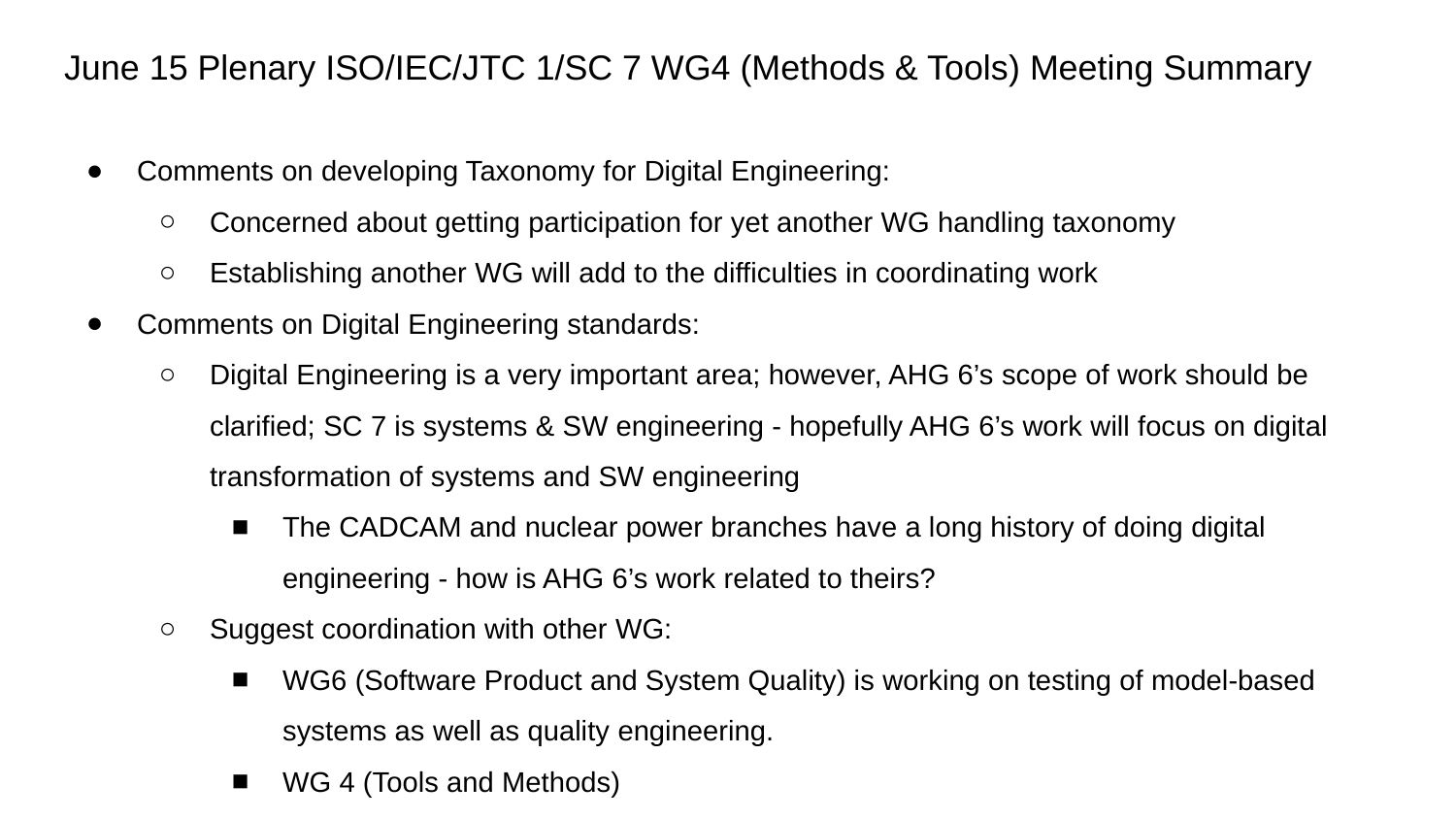

# June 15 Plenary ISO/IEC/JTC 1/SC 7 WG4 (Methods & Tools) Meeting Summary
Comments on developing Taxonomy for Digital Engineering:
Concerned about getting participation for yet another WG handling taxonomy
Establishing another WG will add to the difficulties in coordinating work
Comments on Digital Engineering standards:
Digital Engineering is a very important area; however, AHG 6’s scope of work should be clarified; SC 7 is systems & SW engineering - hopefully AHG 6’s work will focus on digital transformation of systems and SW engineering
The CADCAM and nuclear power branches have a long history of doing digital engineering - how is AHG 6’s work related to theirs?
Suggest coordination with other WG:
WG6 (Software Product and System Quality) is working on testing of model-based systems as well as quality engineering.
WG 4 (Tools and Methods)